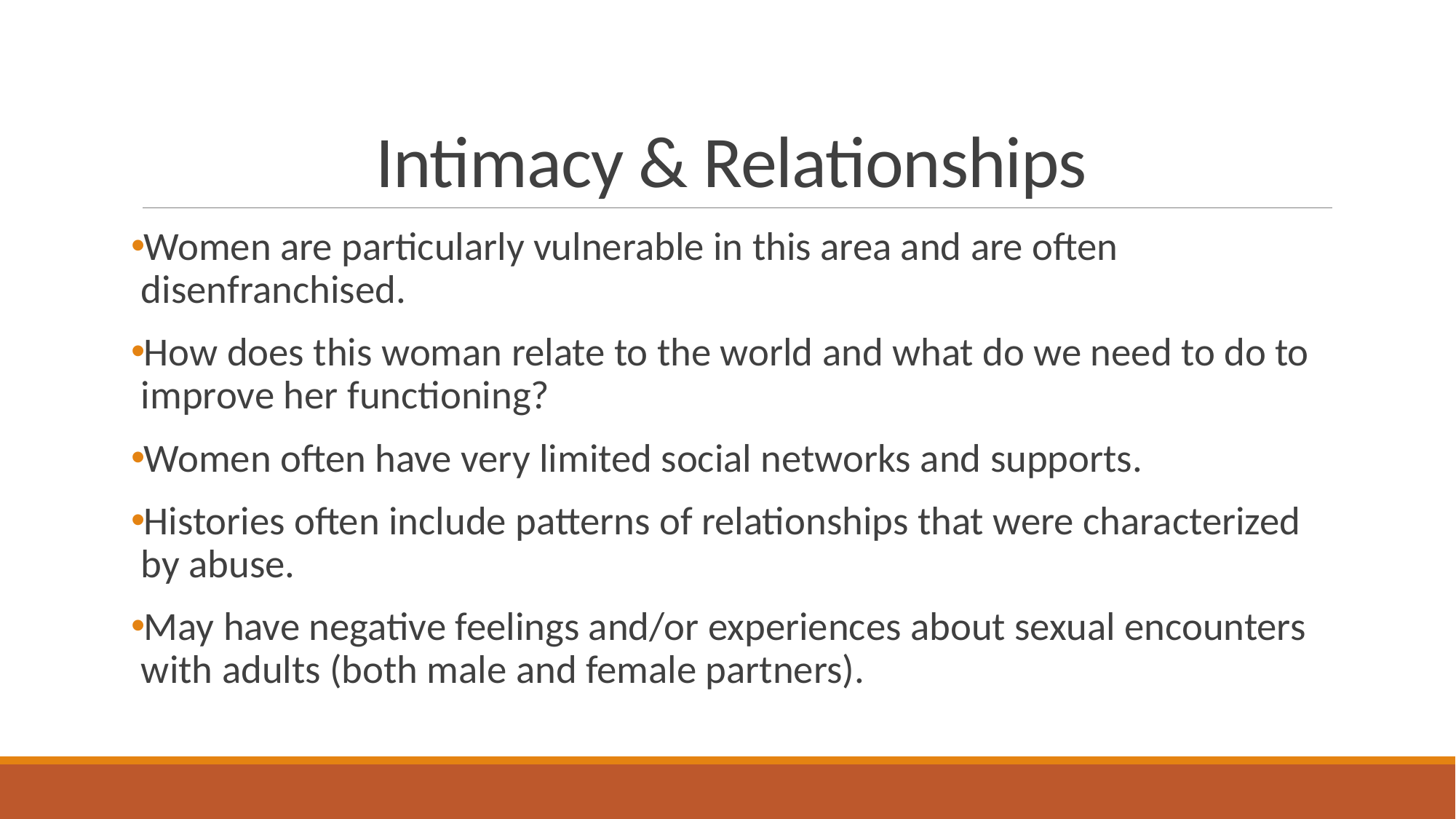

# Intimacy & Relationships
Women are particularly vulnerable in this area and are often disenfranchised.
How does this woman relate to the world and what do we need to do to improve her functioning?
Women often have very limited social networks and supports.
Histories often include patterns of relationships that were characterized by abuse.
May have negative feelings and/or experiences about sexual encounters with adults (both male and female partners).